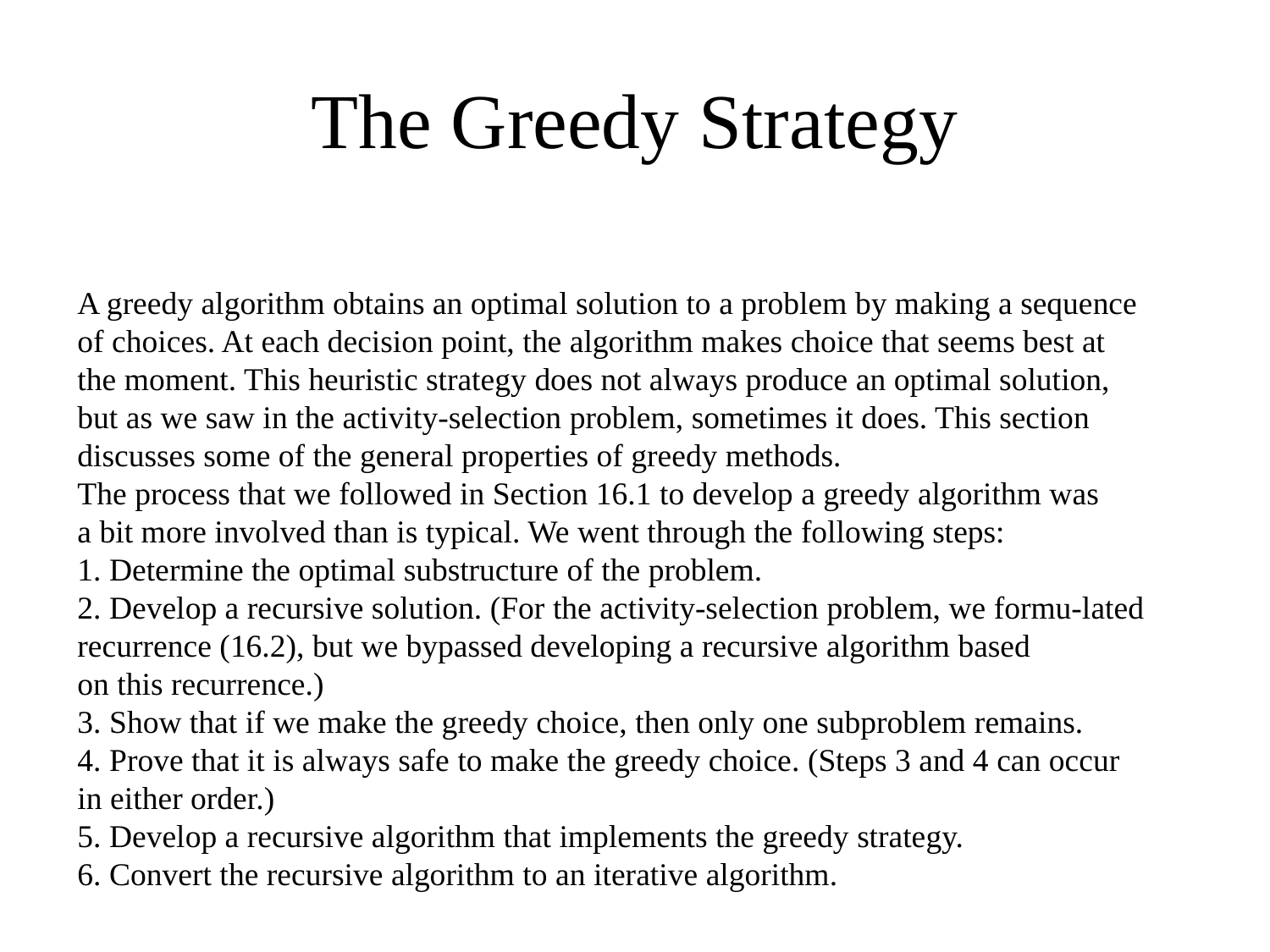

# The Greedy Strategy
A greedy algorithm obtains an optimal solution to a problem by making a sequence
of choices. At each decision point, the algorithm makes choice that seems best at
the moment. This heuristic strategy does not always produce an optimal solution,
but as we saw in the activity-selection problem, sometimes it does. This section
discusses some of the general properties of greedy methods.
The process that we followed in Section 16.1 to develop a greedy algorithm was
a bit more involved than is typical. We went through the following steps:
1. Determine the optimal substructure of the problem.
2. Develop a recursive solution. (For the activity-selection problem, we formu-lated recurrence (16.2), but we bypassed developing a recursive algorithm based
on this recurrence.)
3. Show that if we make the greedy choice, then only one subproblem remains.
4. Prove that it is always safe to make the greedy choice. (Steps 3 and 4 can occur
in either order.)
5. Develop a recursive algorithm that implements the greedy strategy.
6. Convert the recursive algorithm to an iterative algorithm.